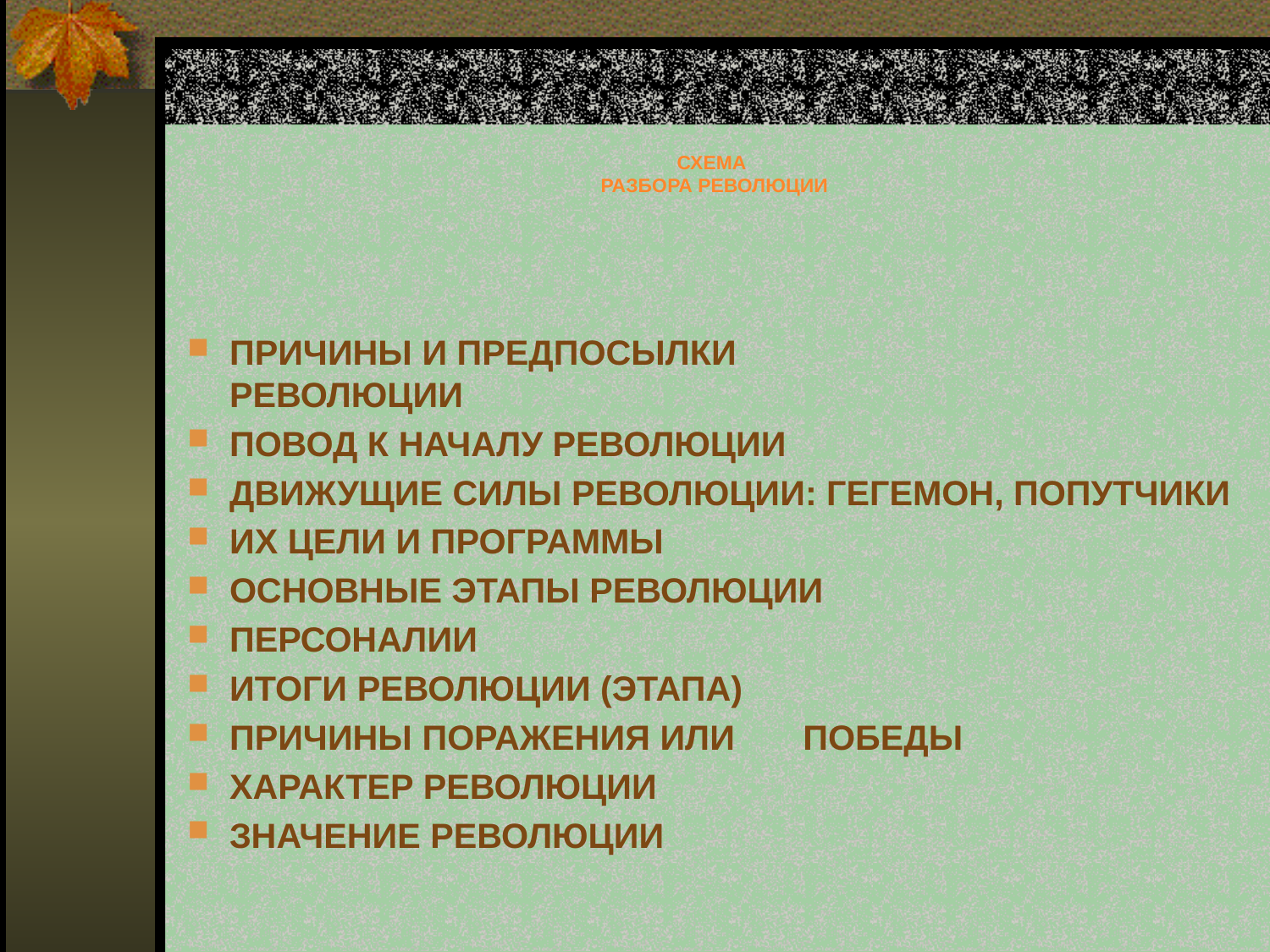

# СХЕМА РАЗБОРА РЕВОЛЮЦИИ

ПРИЧИНЫ И ПРЕДПОСЫЛКИ                             РЕВОЛЮЦИИ
ПОВОД К НАЧАЛУ РЕВОЛЮЦИИ
ДВИЖУЩИЕ СИЛЫ РЕВОЛЮЦИИ: ГЕГЕМОН, ПОПУТЧИКИ
ИХ ЦЕЛИ И ПРОГРАММЫ
ОСНОВНЫЕ ЭТАПЫ РЕВОЛЮЦИИ
ПЕРСОНАЛИИ
ИТОГИ РЕВОЛЮЦИИ (ЭТАПА)
ПРИЧИНЫ ПОРАЖЕНИЯ ИЛИ       ПОБЕДЫ
ХАРАКТЕР РЕВОЛЮЦИИ
ЗНАЧЕНИЕ РЕВОЛЮЦИИ